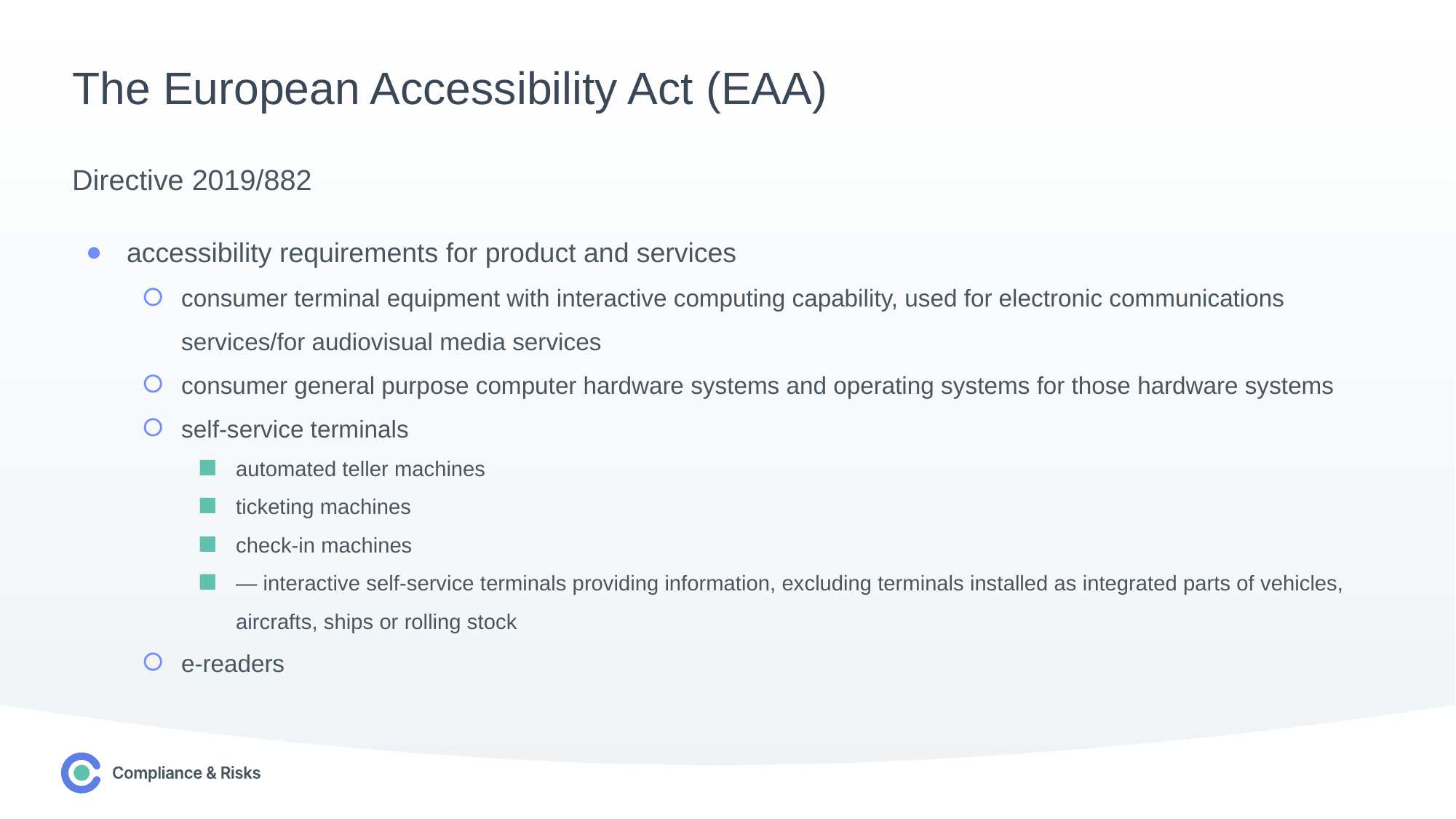

# The European Accessibility Act (EAA)
Directive 2019/882
accessibility requirements for product and services
consumer terminal equipment with interactive computing capability, used for electronic communications services/for audiovisual media services
consumer general purpose computer hardware systems and operating systems for those hardware systems
self-service terminals
automated teller machines
ticketing machines
check-in machines
— interactive self-service terminals providing information, excluding terminals installed as integrated parts of vehicles, aircrafts, ships or rolling stock
e-readers